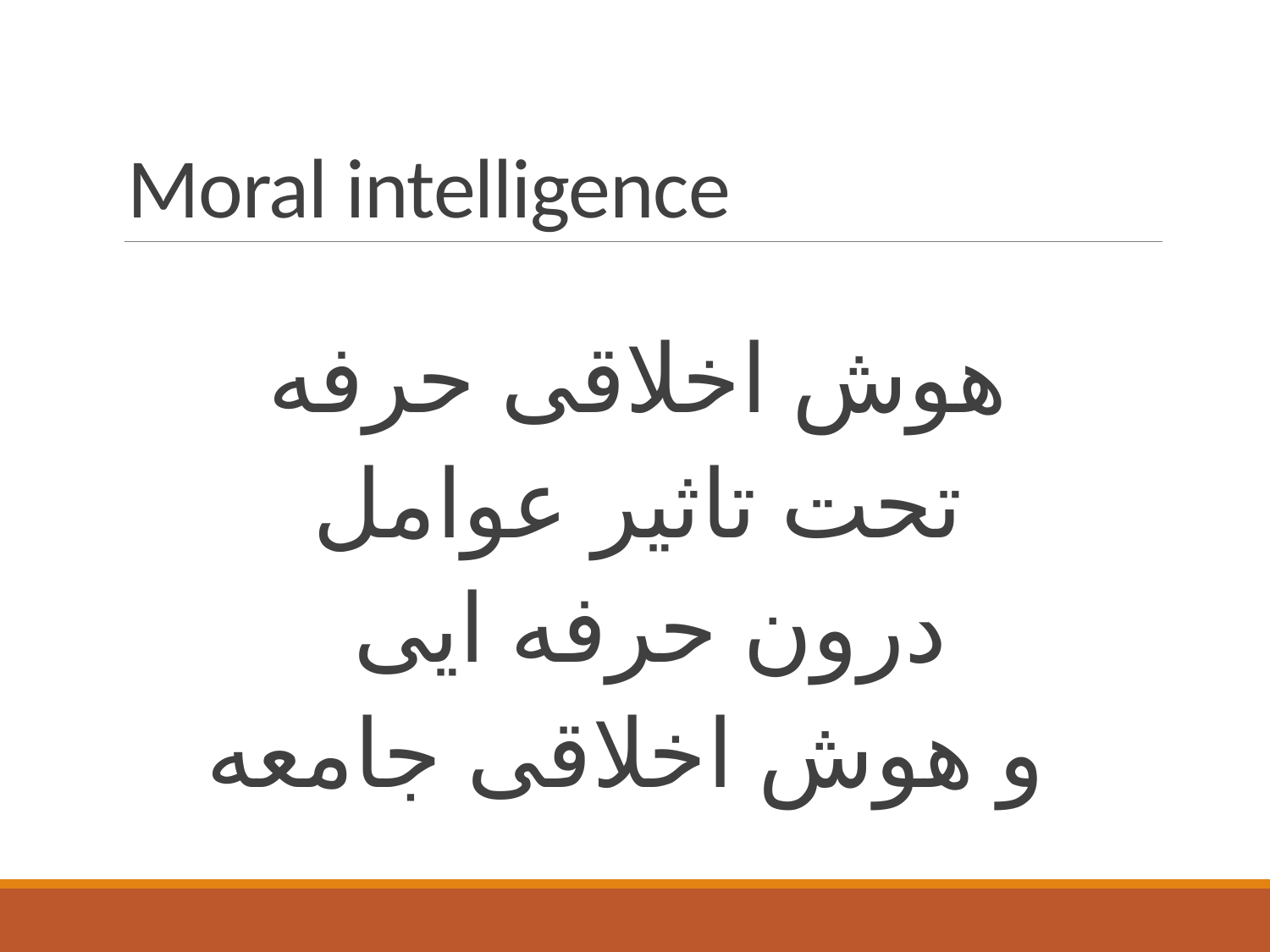

# Moral intelligence

هوش اخلاقی حرفه
تحت تاثیر عوامل
 درون حرفه ایی
و هوش اخلاقی جامعه